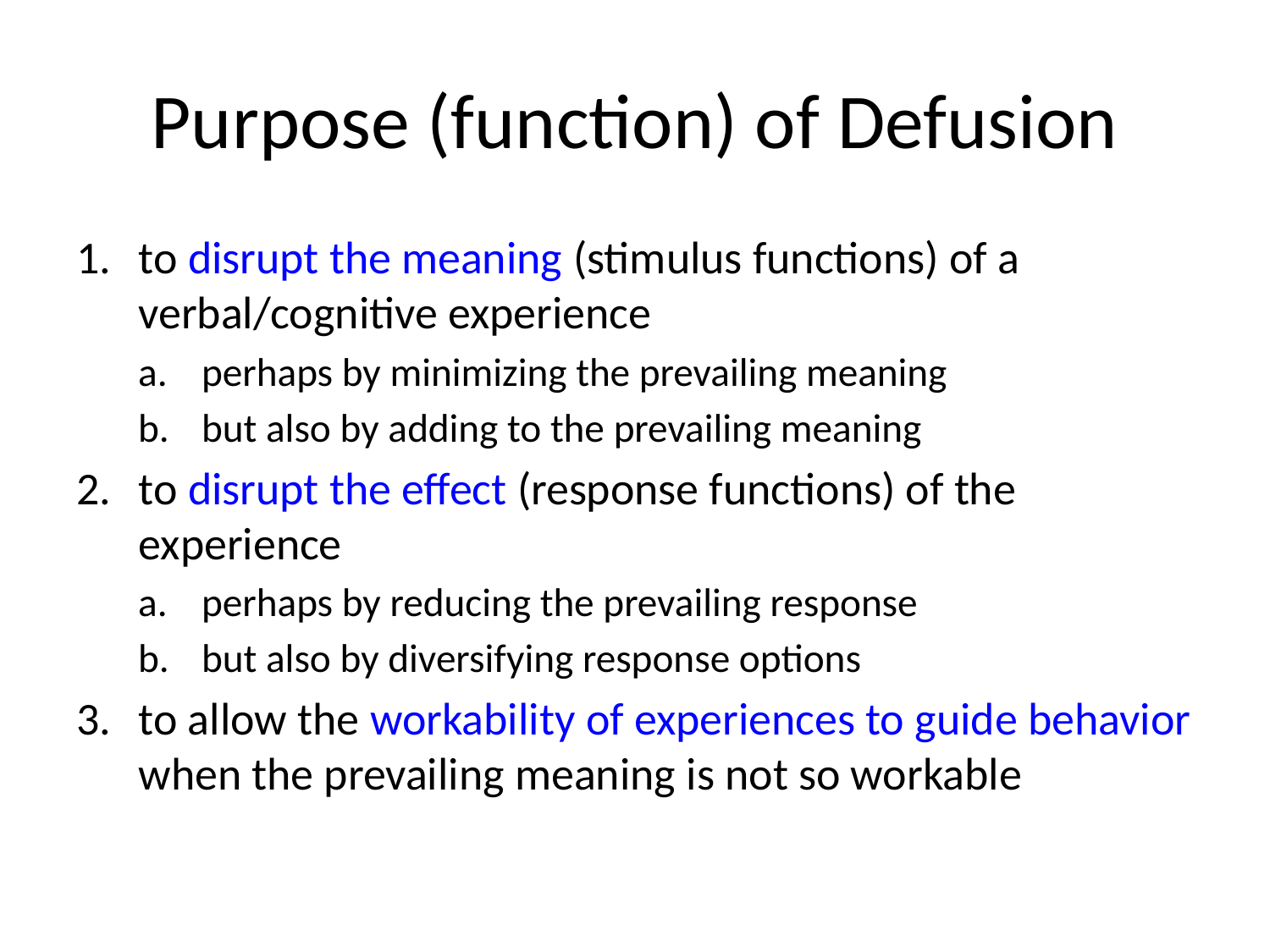

# Purpose (function) of Defusion
to disrupt the meaning (stimulus functions) of a verbal/cognitive experience
perhaps by minimizing the prevailing meaning
but also by adding to the prevailing meaning
to disrupt the effect (response functions) of the experience
perhaps by reducing the prevailing response
but also by diversifying response options
to allow the workability of experiences to guide behavior when the prevailing meaning is not so workable